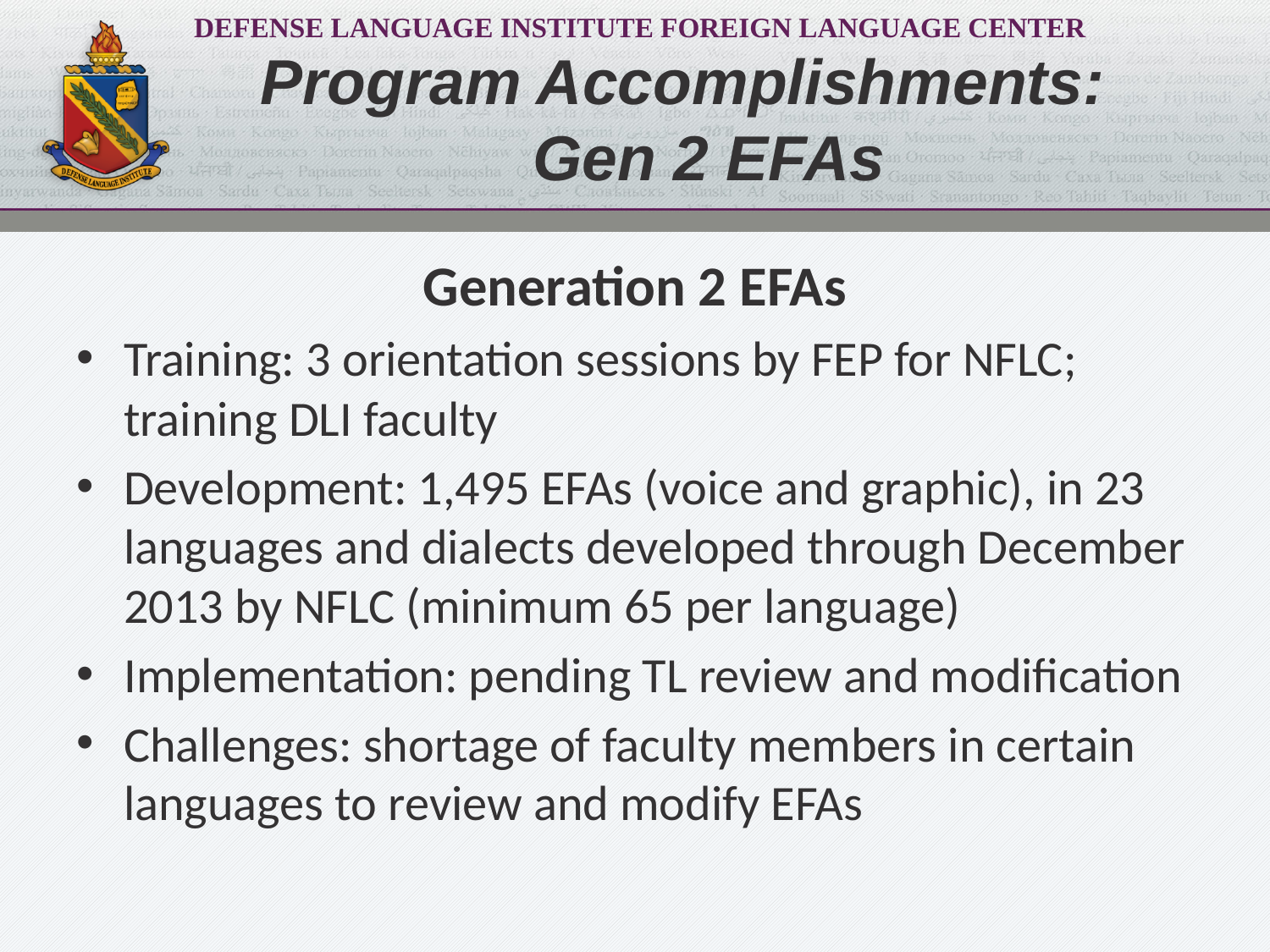

# Program Accomplishments:    Gen 2 EFAs
Generation 2 EFAs
Training: 3 orientation sessions by FEP for NFLC; training DLI faculty
Development: 1,495 EFAs (voice and graphic), in 23 languages and dialects developed through December 2013 by NFLC (minimum 65 per language)
Implementation: pending TL review and modification
Challenges: shortage of faculty members in certain languages to review and modify EFAs